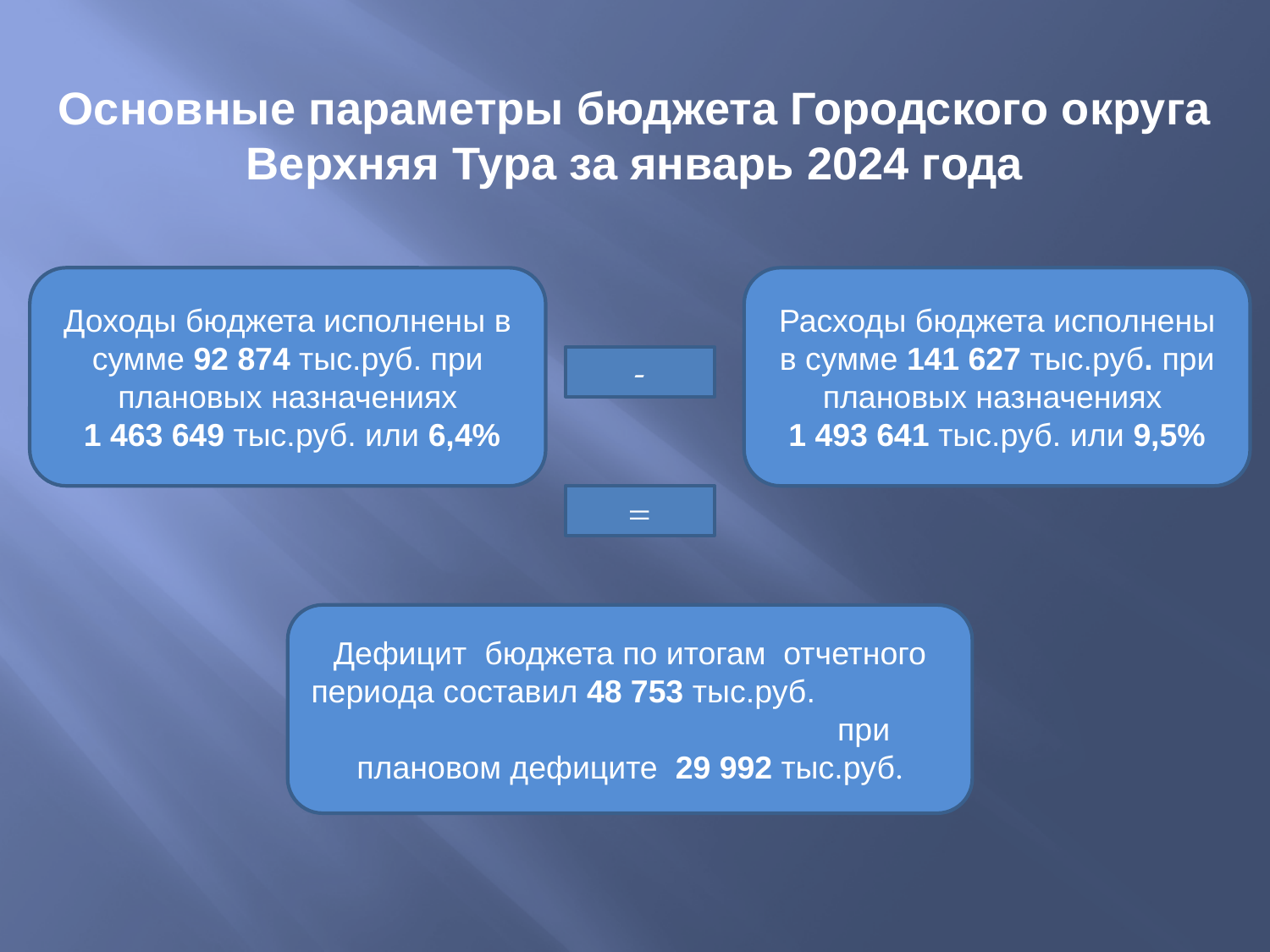

# Основные параметры бюджета Городского округа Верхняя Тура за январь 2024 года
Доходы бюджета исполнены в сумме 92 874 тыс.руб. при плановых назначениях
 1 463 649 тыс.руб. или 6,4%
Расходы бюджета исполнены в сумме 141 627 тыс.руб. при плановых назначениях
1 493 641 тыс.руб. или 9,5%
-
=
Дефицит  бюджета по итогам  отчетного периода составил 48 753 тыс.руб.                                                                     при плановом дефиците  29 992 тыс.руб.